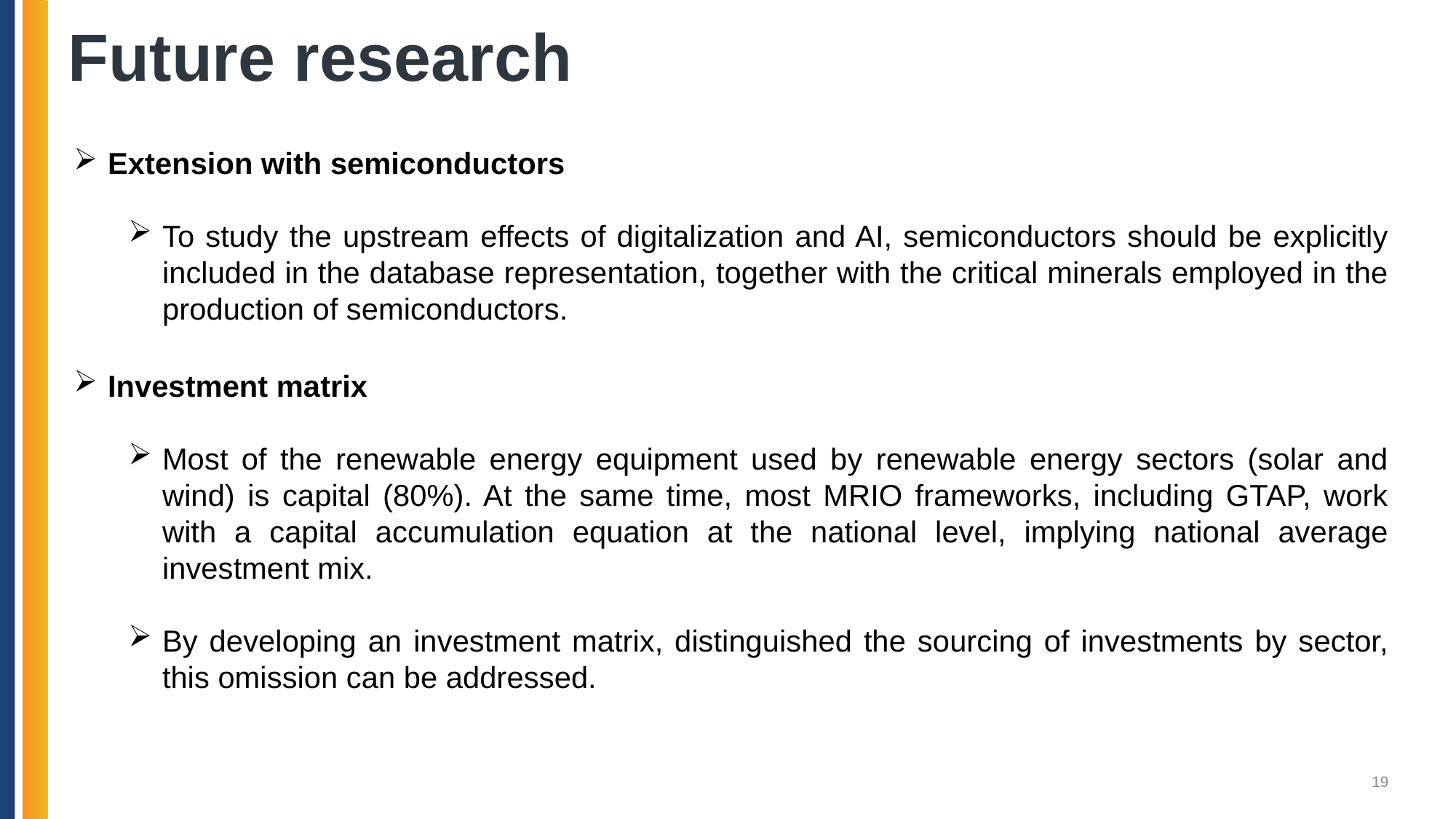

# Future research
Extension with semiconductors
To study the upstream effects of digitalization and AI, semiconductors should be explicitly included in the database representation, together with the critical minerals employed in the production of semiconductors.
Investment matrix
Most of the renewable energy equipment used by renewable energy sectors (solar and wind) is capital (80%). At the same time, most MRIO frameworks, including GTAP, work with a capital accumulation equation at the national level, implying national average investment mix.
By developing an investment matrix, distinguished the sourcing of investments by sector, this omission can be addressed.
19